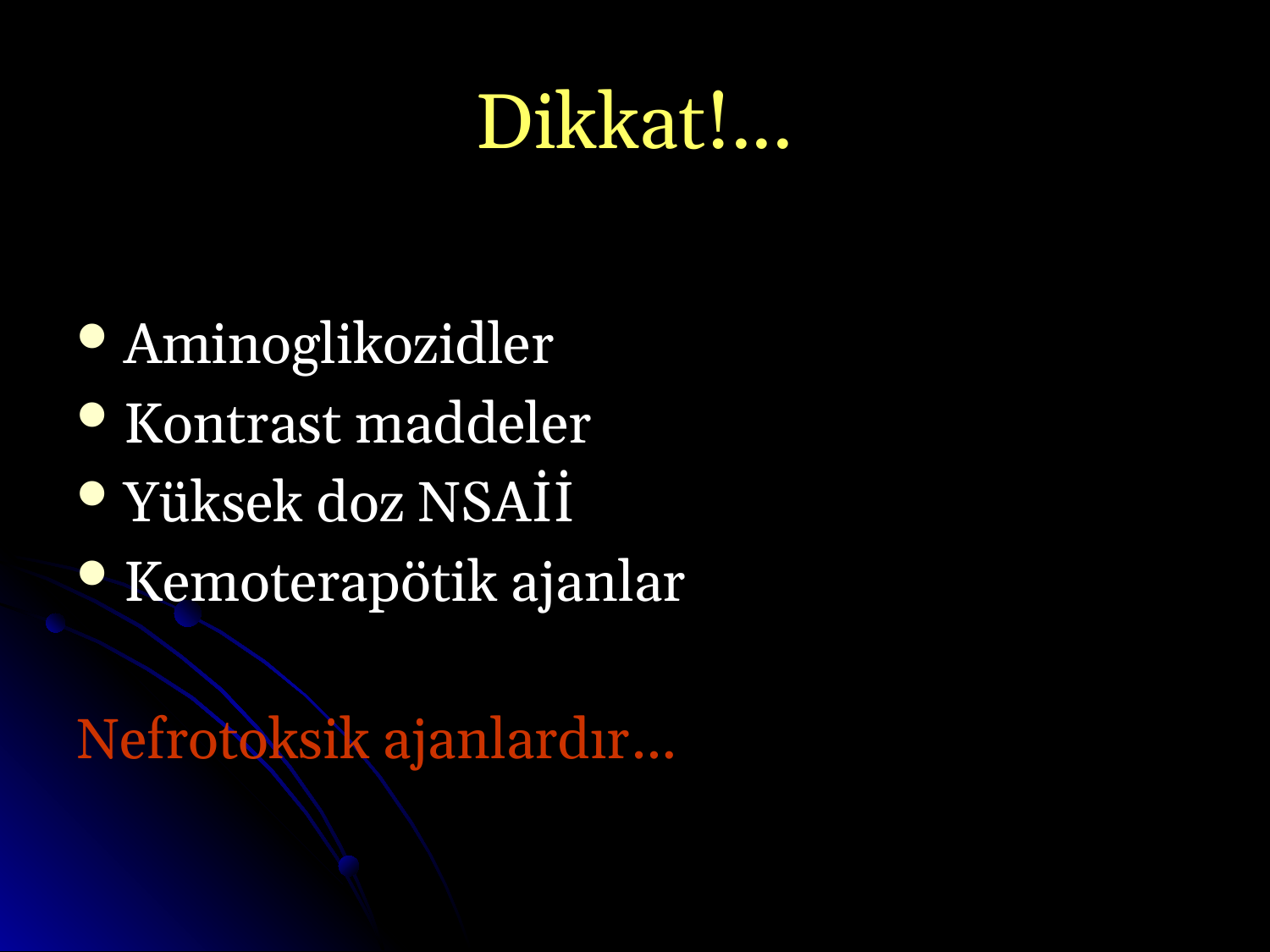

# Dikkat!...

Aminoglikozidler
Kontrast maddeler
Yüksek doz NSAİİ
Kemoterapötik ajanlar

Nefrotoksik ajanlardır…